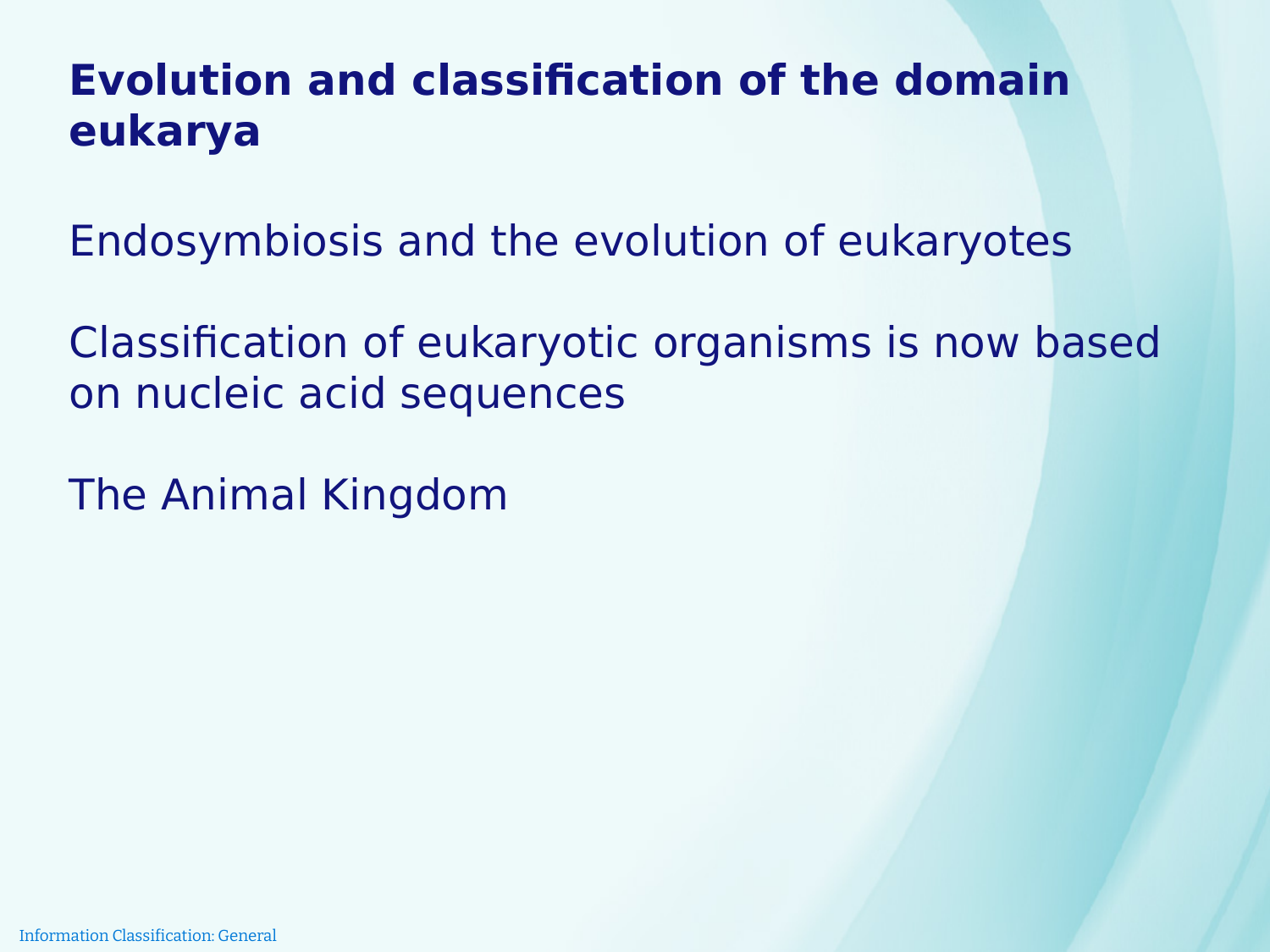

Evolution and classification of the domain eukarya

Endosymbiosis and the evolution of eukaryotes

Classification of eukaryotic organisms is now based on nucleic acid sequences

The Animal Kingdom